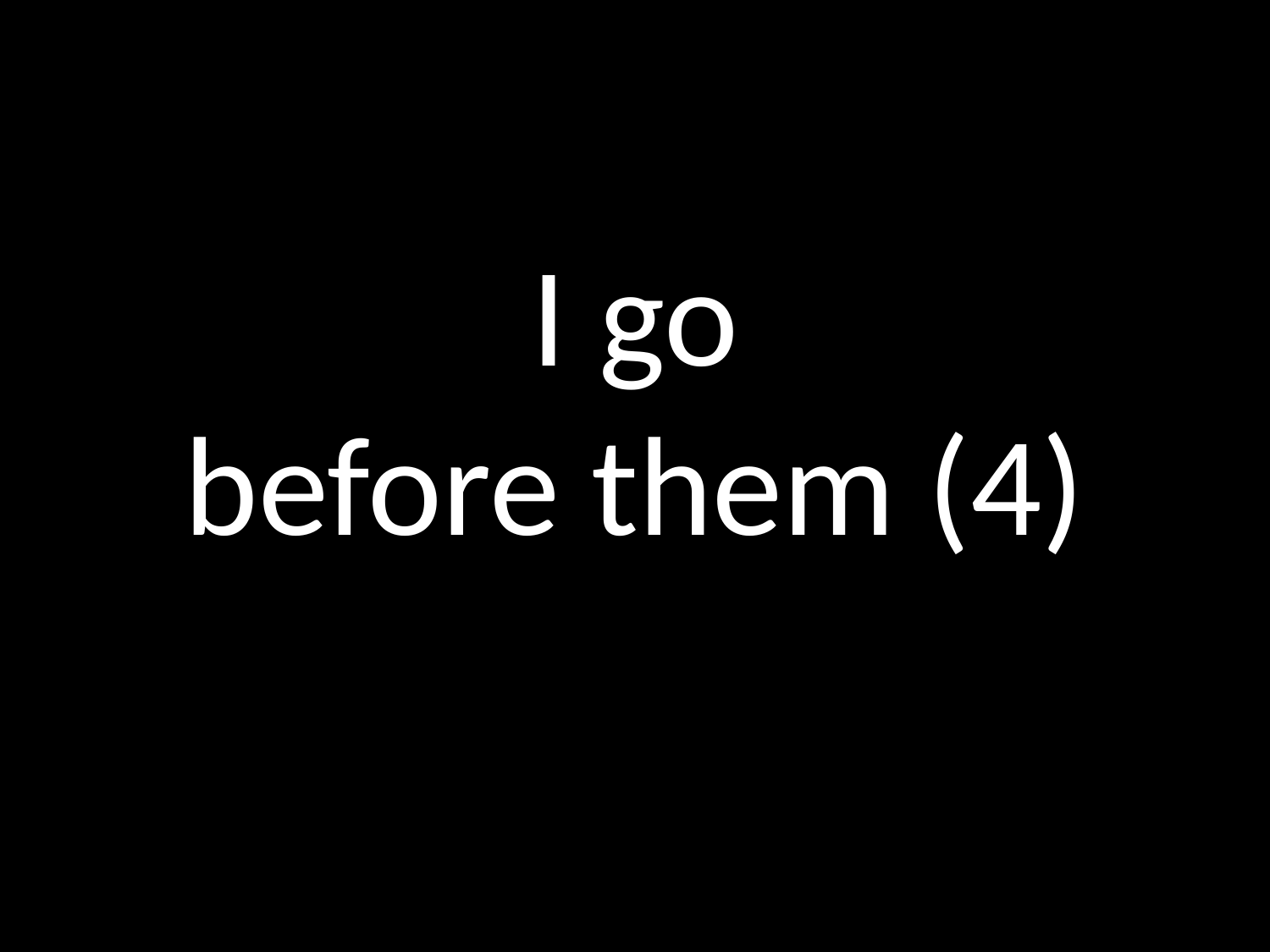

# I go before them (4)
GOD
GOD